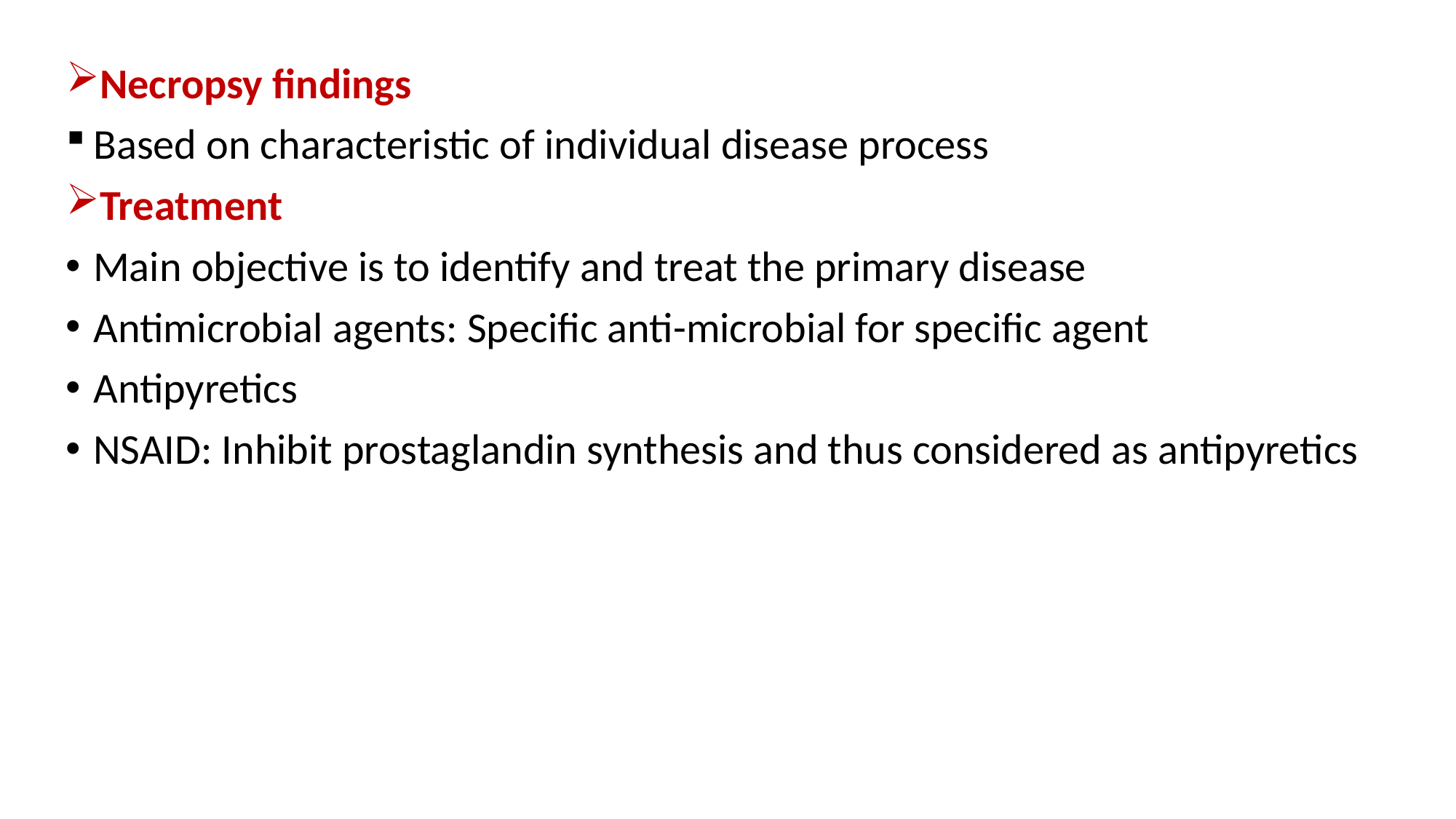

Necropsy findings
Based on characteristic of individual disease process
Treatment
Main objective is to identify and treat the primary disease
Antimicrobial agents: Specific anti-microbial for specific agent
Antipyretics
NSAID: Inhibit prostaglandin synthesis and thus considered as antipyretics